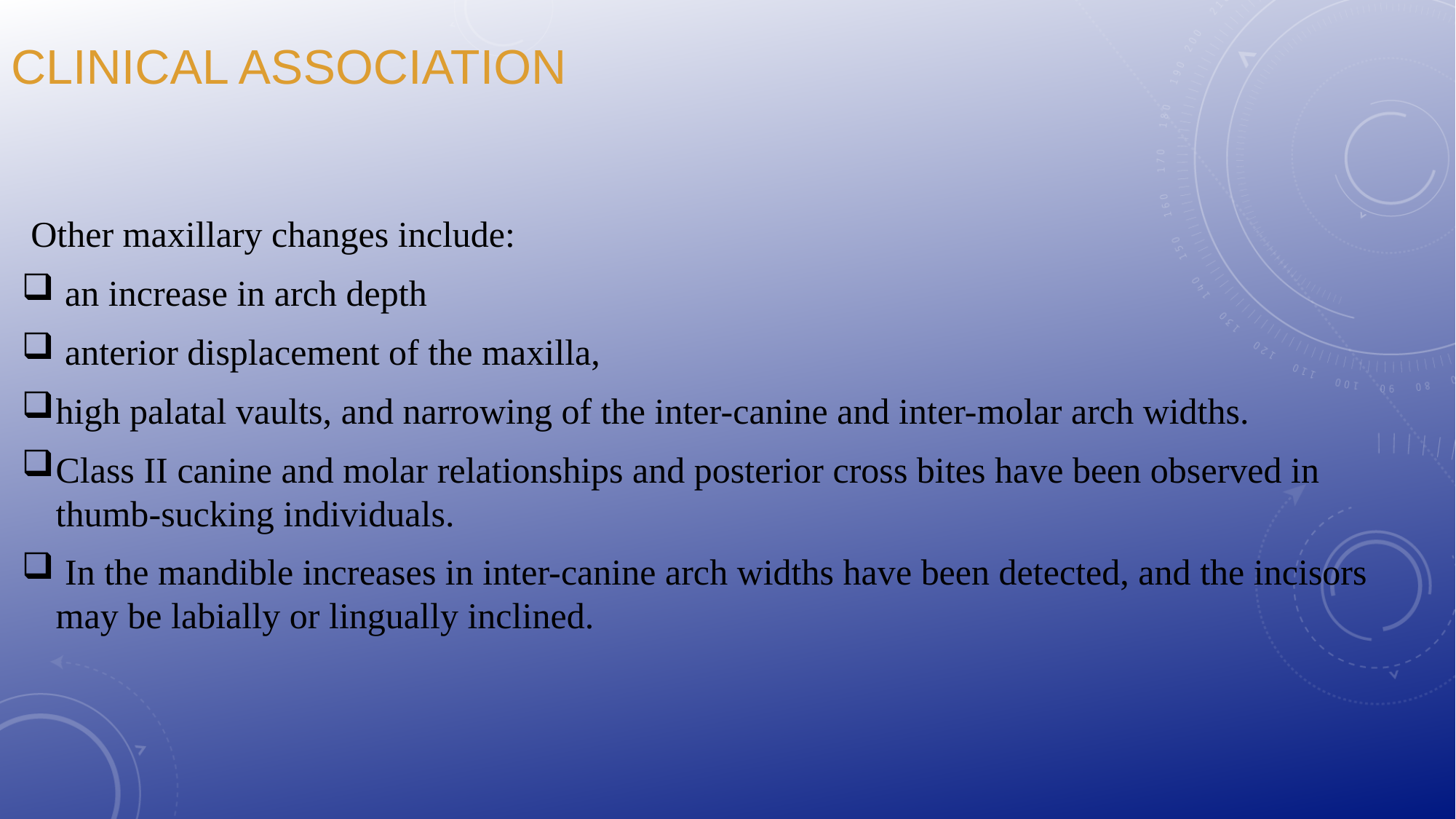

# Clinical association
 Other maxillary changes include:
 an increase in arch depth
 anterior displacement of the maxilla,
high palatal vaults, and narrowing of the inter-canine and inter-molar arch widths.
Class II canine and molar relationships and posterior cross bites have been observed in thumb-sucking individuals.
 In the mandible increases in inter-canine arch widths have been detected, and the incisors may be labially or lingually inclined.